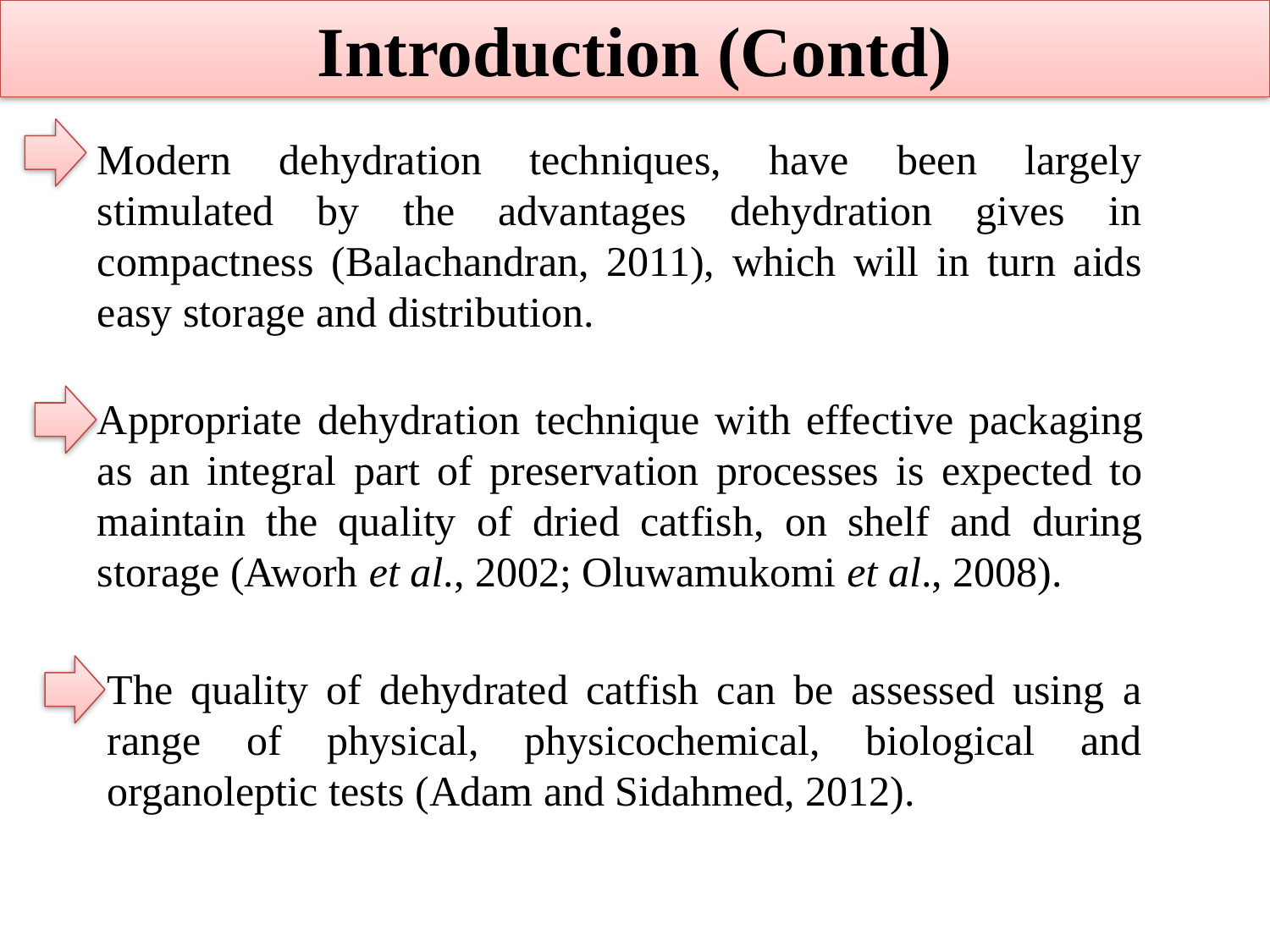

Introduction (Contd)

Modern dehydration techniques, have been largely stimulated by the advantages dehydration gives in compactness (Balachandran, 2011), which will in turn aids easy storage and distribution.

Appropriate dehydration technique with effective packaging as an integral part of preservation processes is expected to maintain the quality of dried catfish, on shelf and during storage (Aworh et al., 2002; Oluwamukomi et al., 2008).

The quality of dehydrated catfish can be assessed using a range of physical, physicochemical, biological and organoleptic tests (Adam and Sidahmed, 2012).